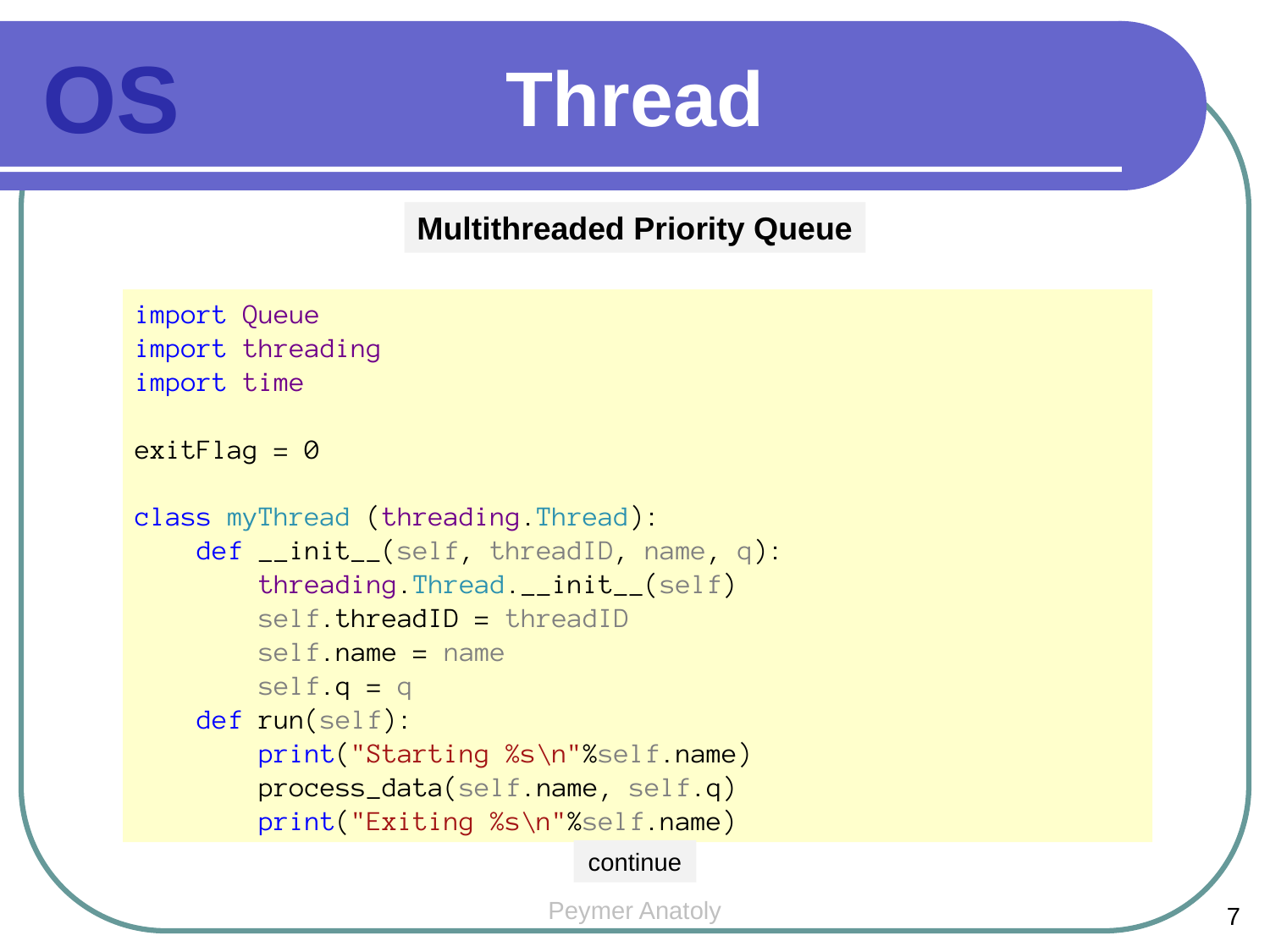

Thread

OS

Multithreaded Priority Queue
import Queue
import threading
import time

exitFlag = 0

class myThread (threading.Thread):
    def __init__(self, threadID, name, q):
        threading.Thread.__init__(self)
        self.threadID = threadID
        self.name = name
        self.q = q
    def run(self):
        print("Starting %s\n"%self.name)
        process_data(self.name, self.q)
        print("Exiting %s\n"%self.name)
continue
Peymer Anatoly
7